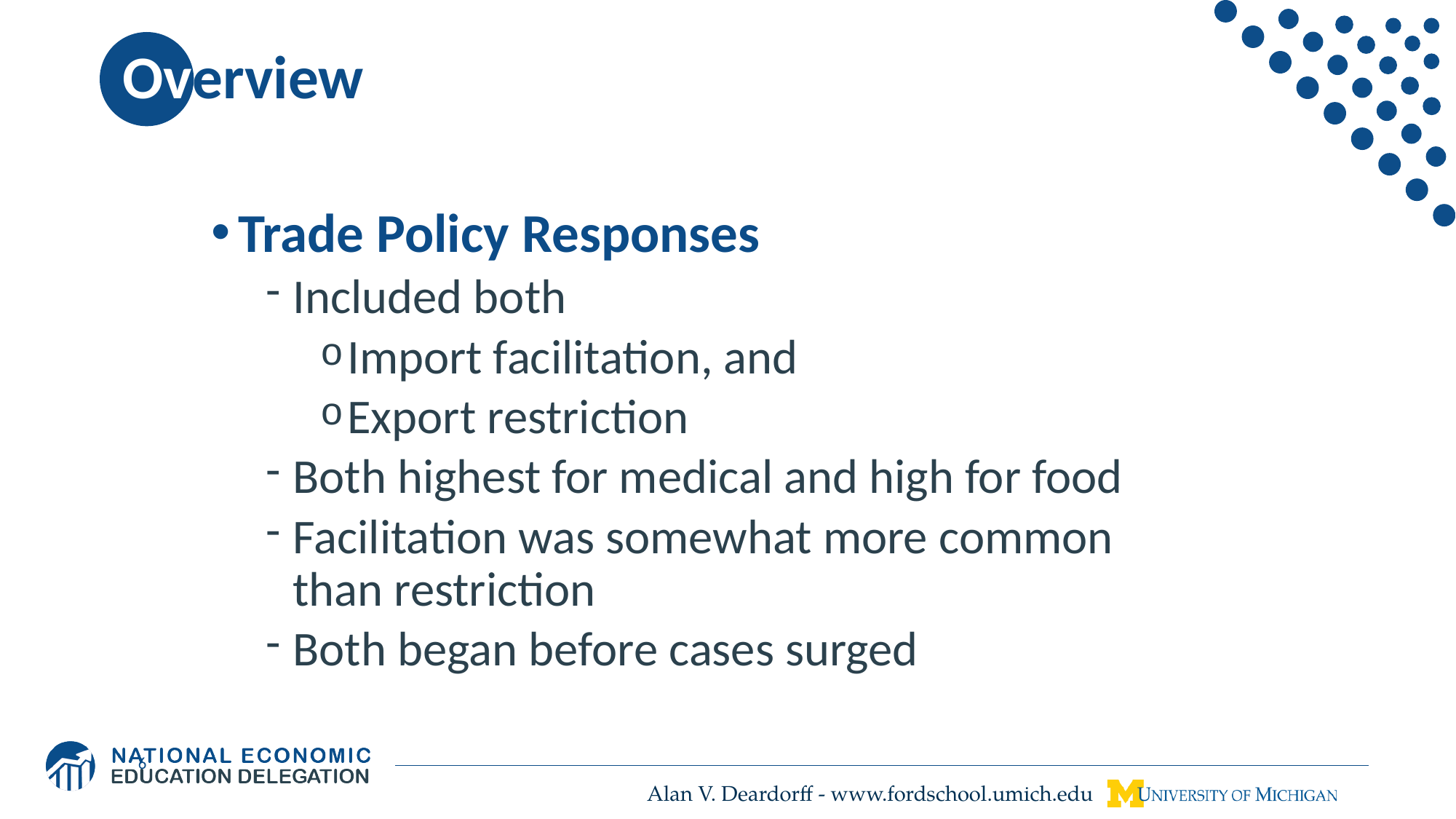

# Overview
Trade Policy Responses
Included both
Import facilitation, and
Export restriction
Both highest for medical and high for food
Facilitation was somewhat more common than restriction
Both began before cases surged
6